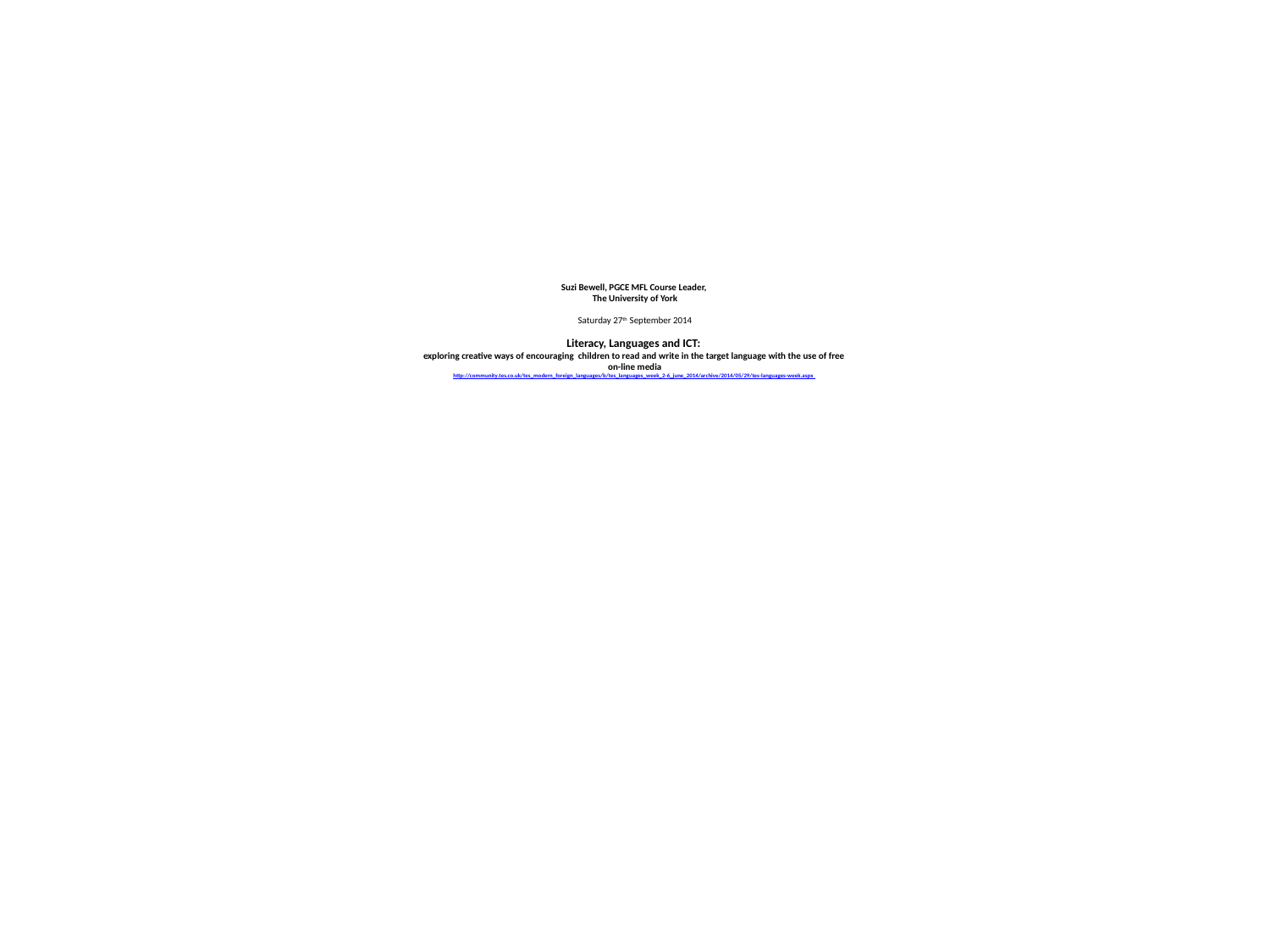

# Suzi Bewell, PGCE MFL Course Leader, The University of York Saturday 27th September 2014 Literacy, Languages and ICT: exploring creative ways of encouraging  children to read and write in the target language with the use of free  on-line media http://community.tes.co.uk/tes_modern_foreign_languages/b/tes_languages_week_2-6_june_2014/archive/2014/05/29/tes-languages-week.aspx